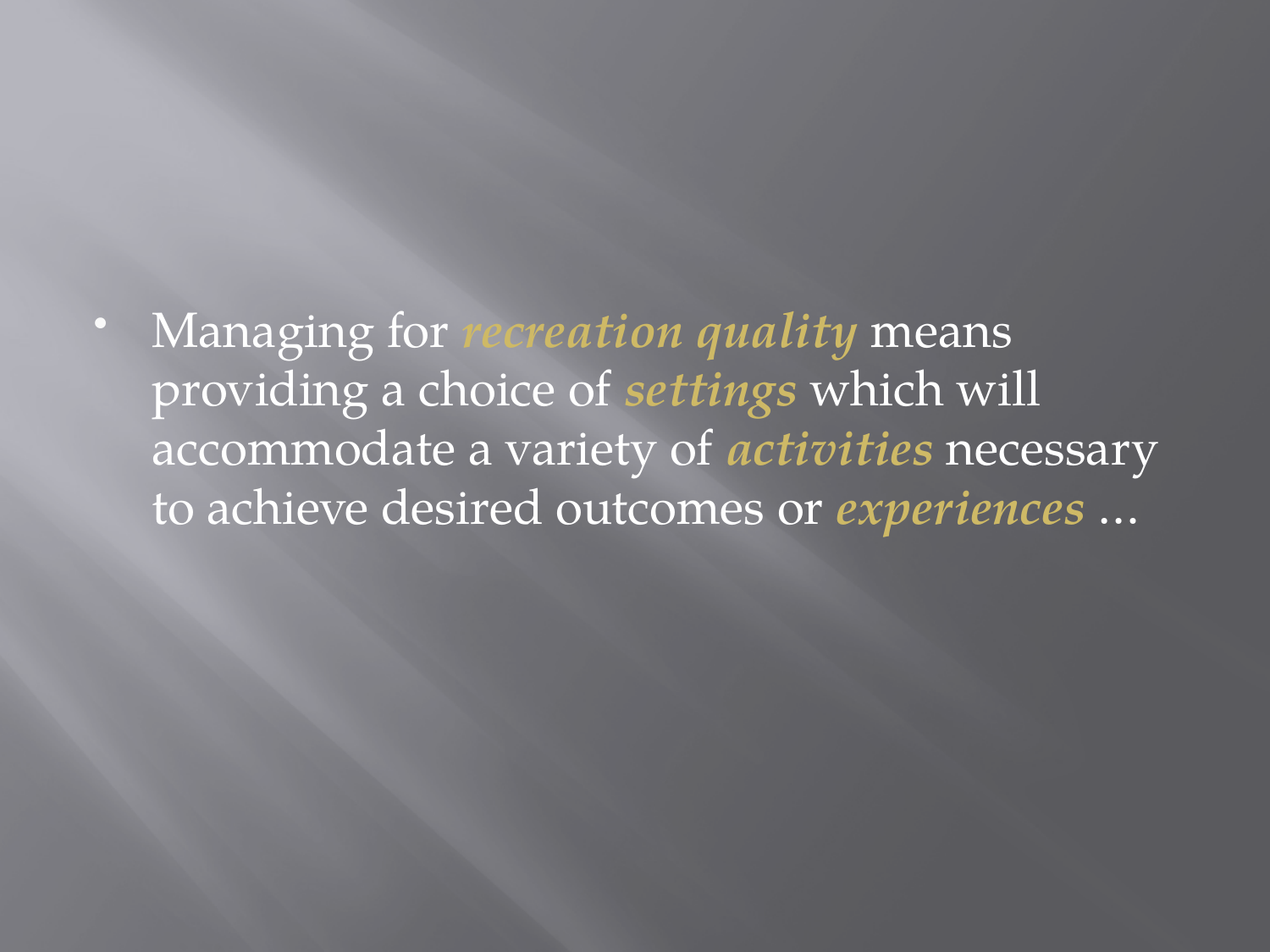

#

Managing for recreation quality means providing a choice of settings which will accommodate a variety of activities necessary to achieve desired outcomes or experiences …